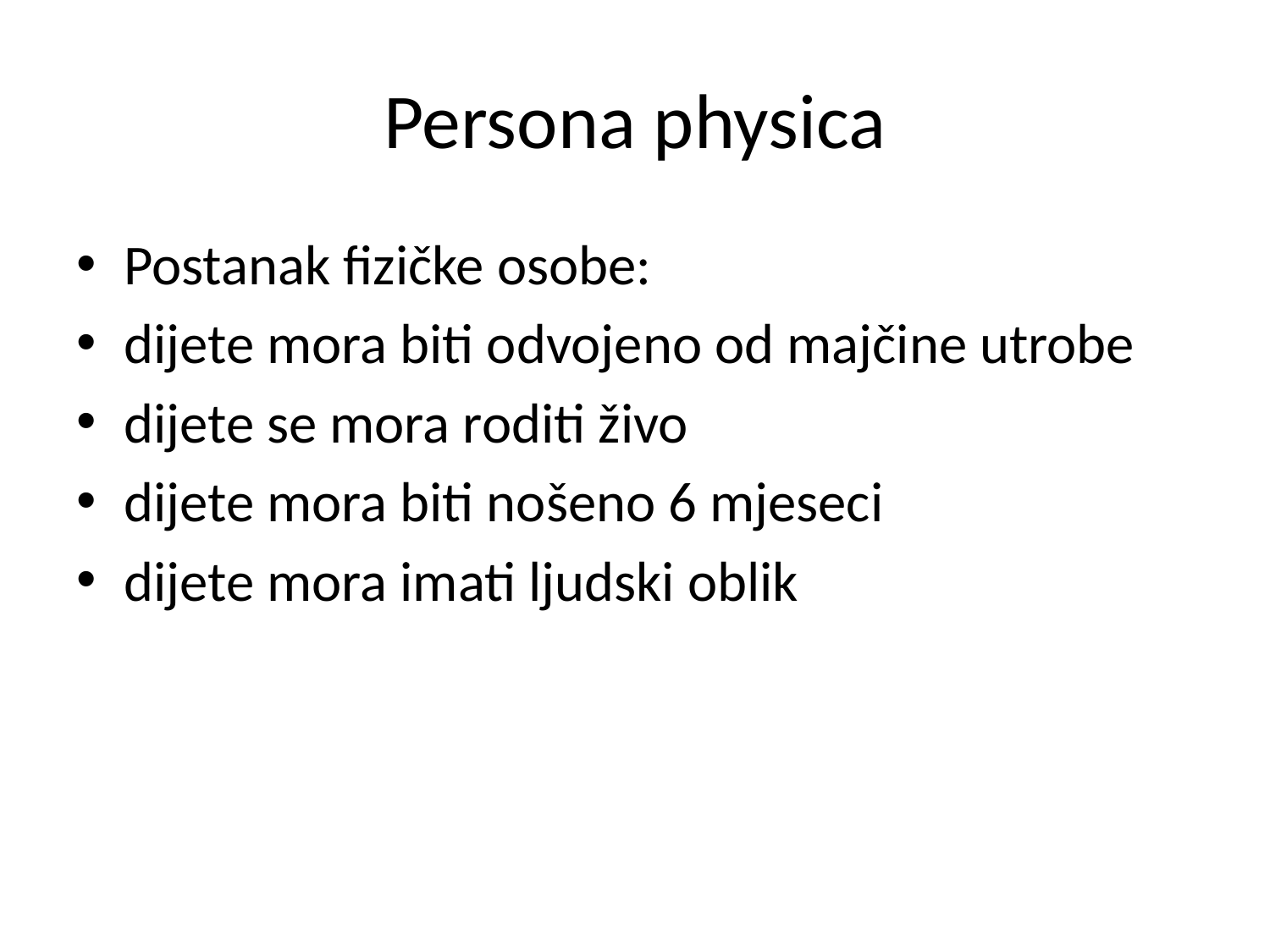

# Persona physica
Postanak fizičke osobe:
dijete mora biti odvojeno od majčine utrobe
dijete se mora roditi živo
dijete mora biti nošeno 6 mjeseci
dijete mora imati ljudski oblik